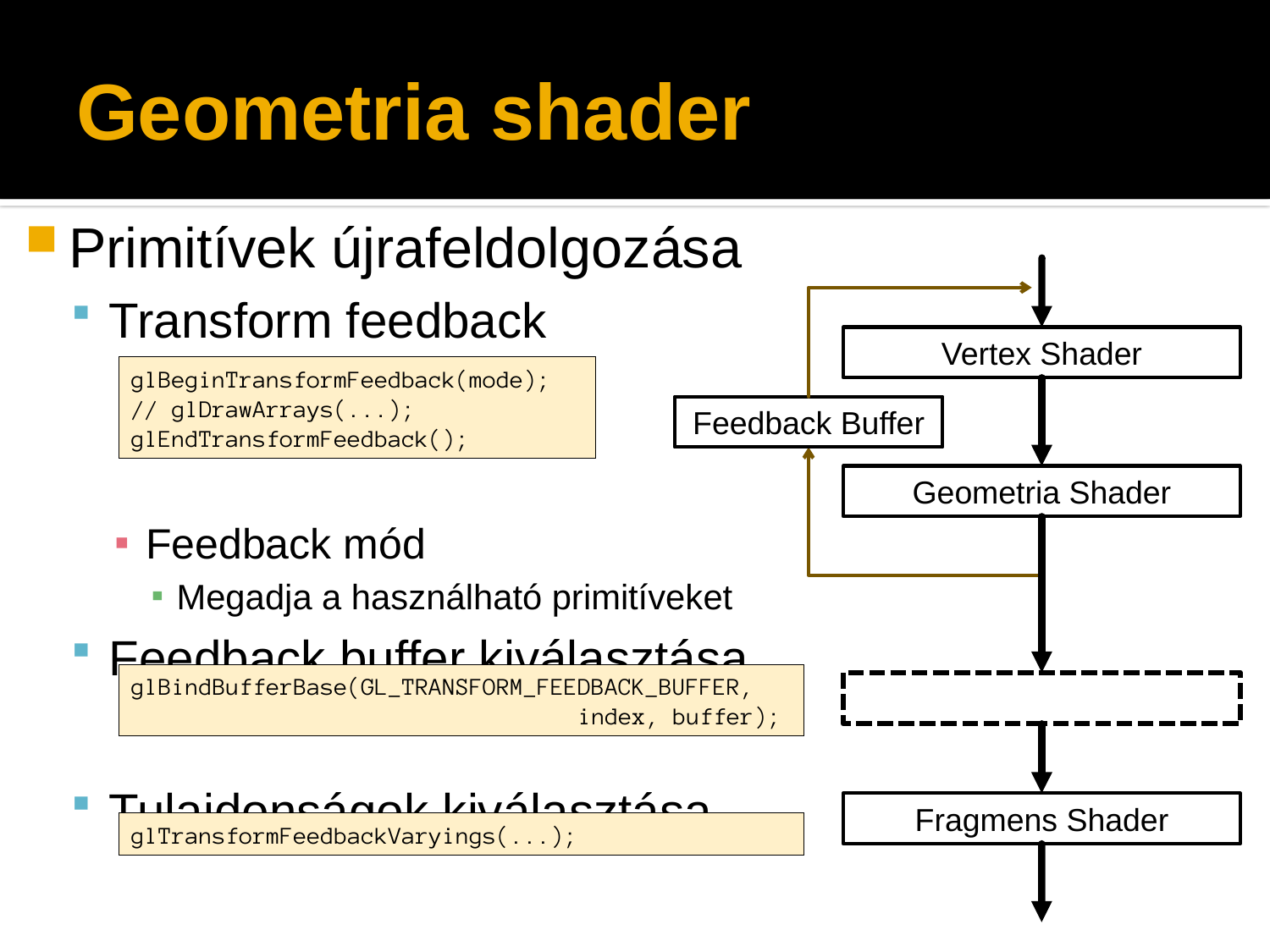

# Geometria shader
Primitívek újrafeldolgozása
Transform feedback

Feedback mód
Megadja a használható primitíveket
Feedback buffer kiválasztása

Tulajdonságok kiválasztása

Vertex Shader
glBeginTransformFeedback(mode);
// glDrawArrays(...);
glEndTransformFeedback();
Feedback Buffer
Geometria Shader
glBindBufferBase(GL_TRANSFORM_FEEDBACK_BUFFER,
                                 index, buffer);

Fragmens Shader
glTransformFeedbackVaryings(...);